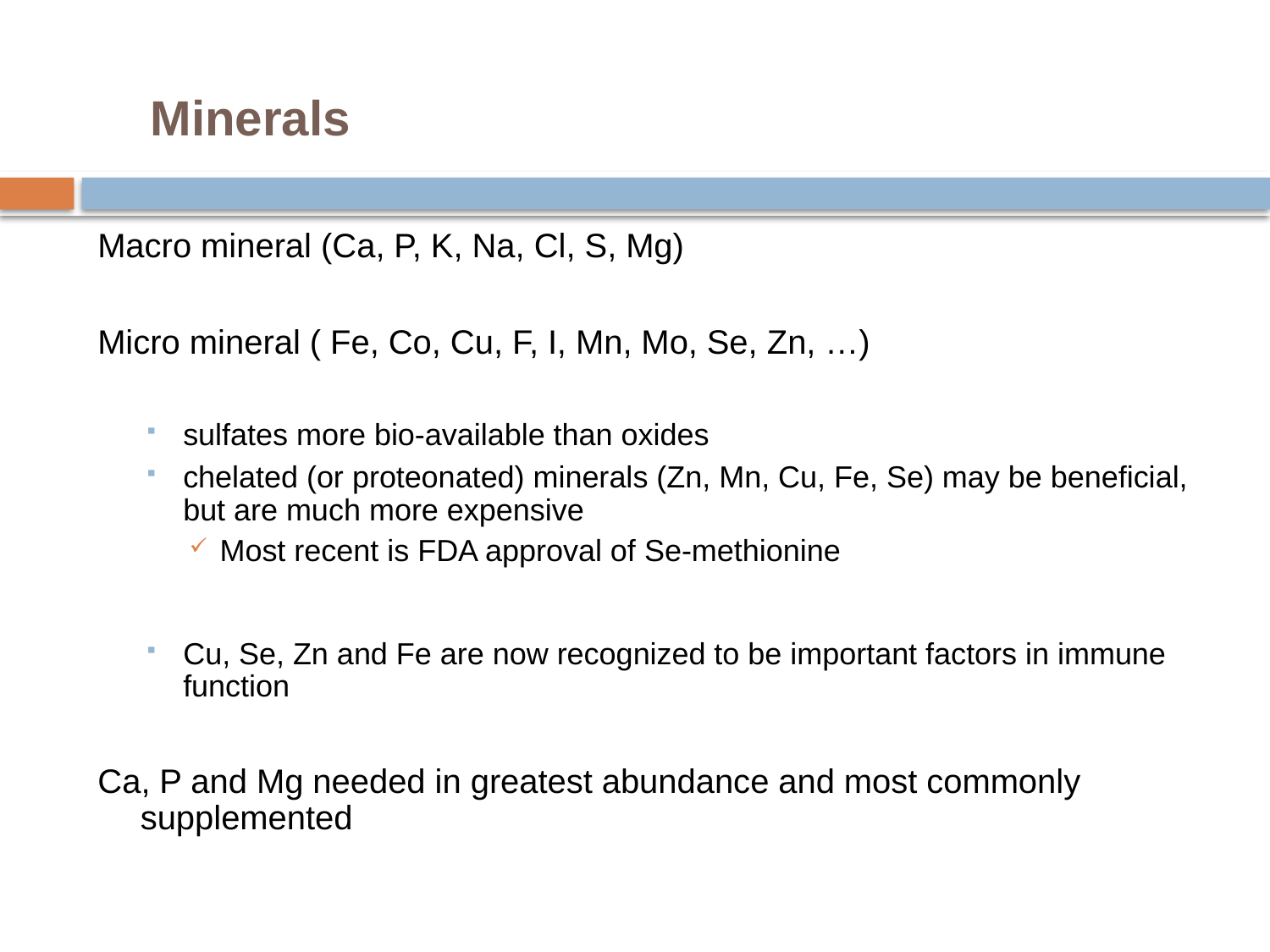

# Minerals
Macro mineral (Ca, P, K, Na, Cl, S, Mg)

Micro mineral ( Fe, Co, Cu, F, I, Mn, Mo, Se, Zn, …)

sulfates more bio-available than oxides
chelated (or proteonated) minerals (Zn, Mn, Cu, Fe, Se) may be beneficial, but are much more expensive
Most recent is FDA approval of Se-methionine

Cu, Se, Zn and Fe are now recognized to be important factors in immune function

Ca, P and Mg needed in greatest abundance and most commonly supplemented